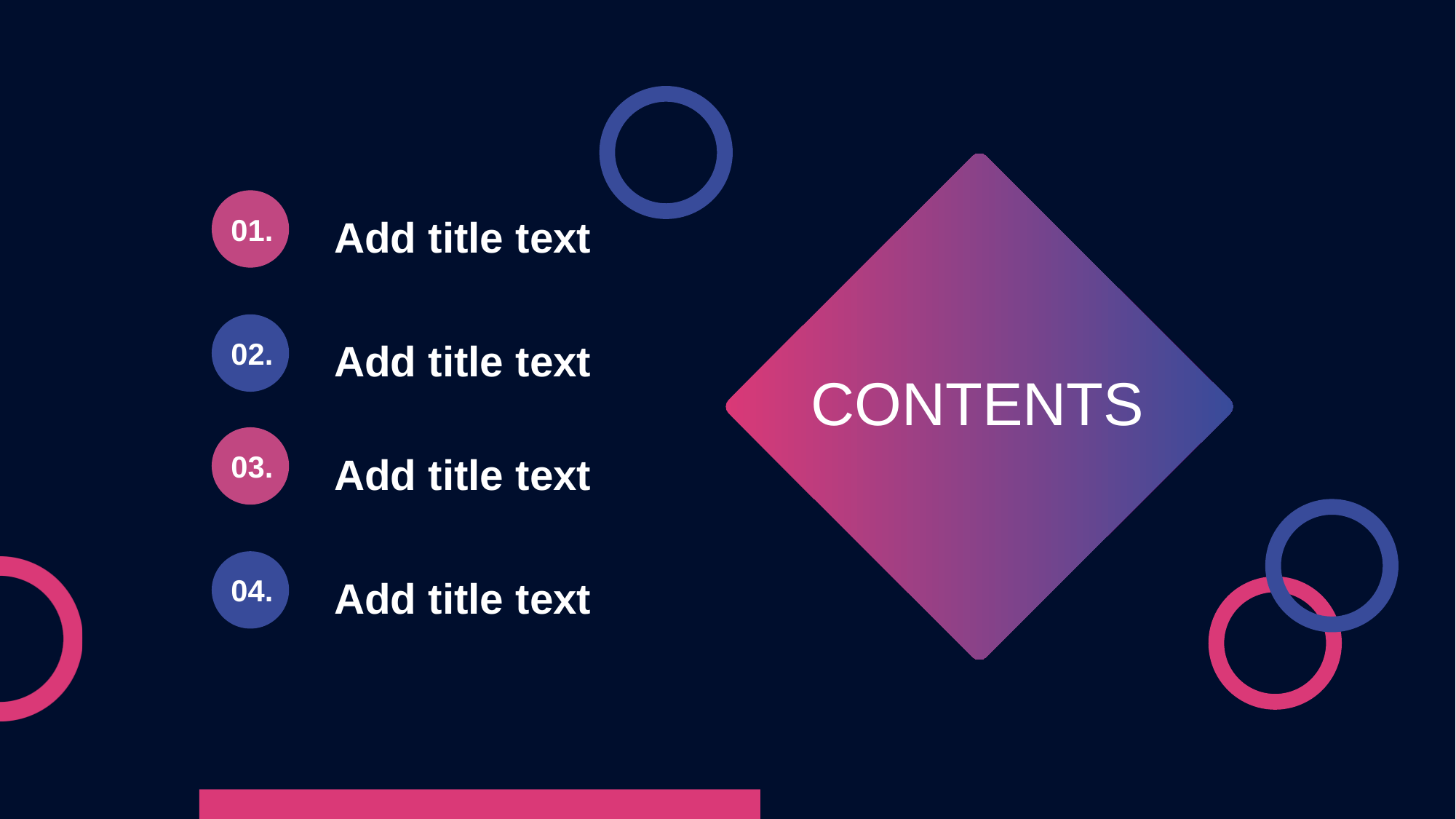

01.
Add title text

02.
Add title text
CONTENTS

03.
Add title text

04.
Add title text